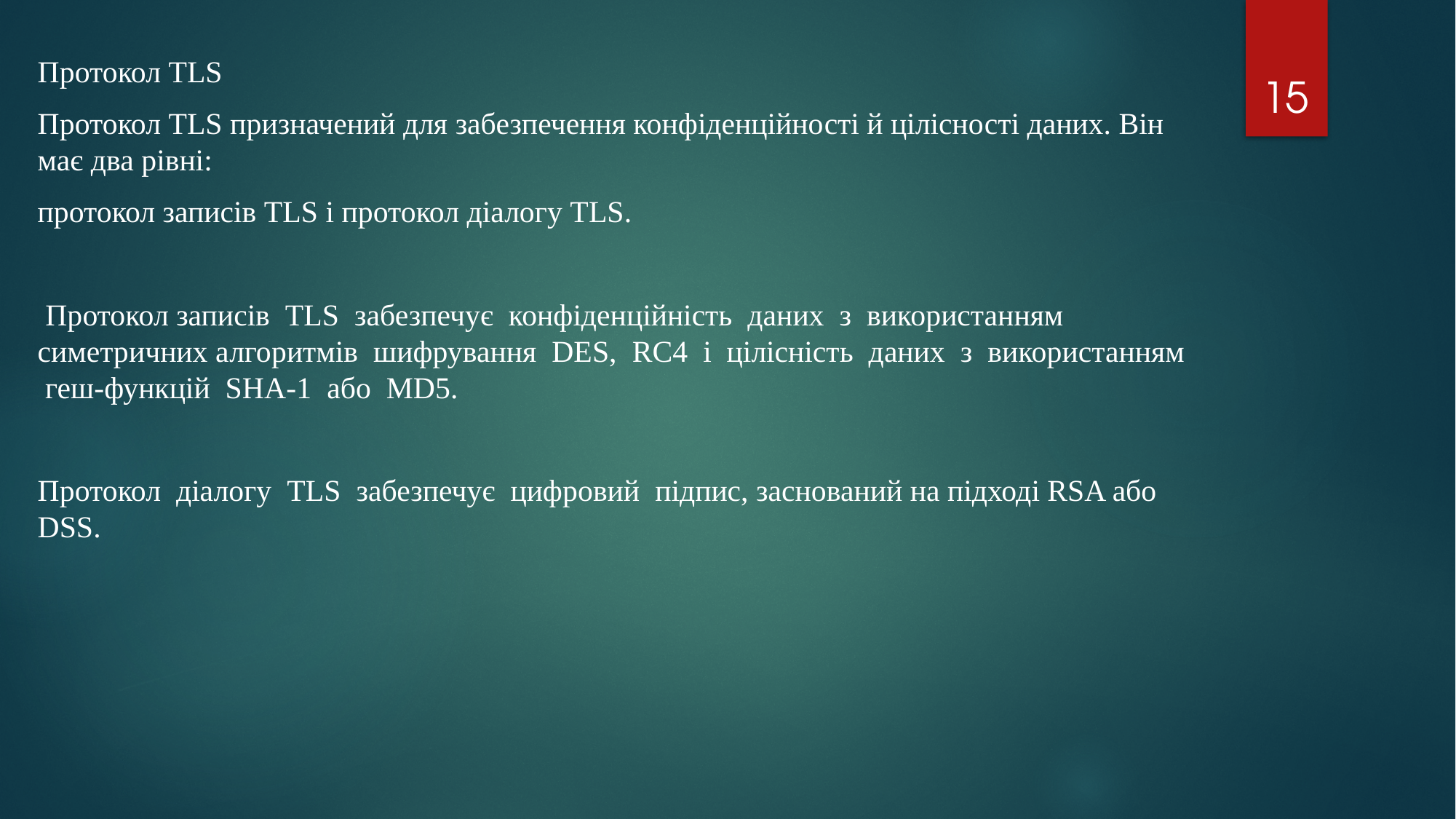

15
Протокол TLS
Протокол TLS призначений для забезпечення конфіденційності й цілісності даних. Він має два рівні:
протокол записів TLS і протокол діалогу TLS.

 Протокол записів  TLS  забезпечує  конфіденційність  даних  з  використанням  симетричних алгоритмів  шифрування  DES,  RC4  і  цілісність  даних  з  використанням  геш-функцій  SHA-1  або  MD5.

Протокол  діалогу  TLS  забезпечує  цифровий  підпис, заснований на підході RSA або DSS.